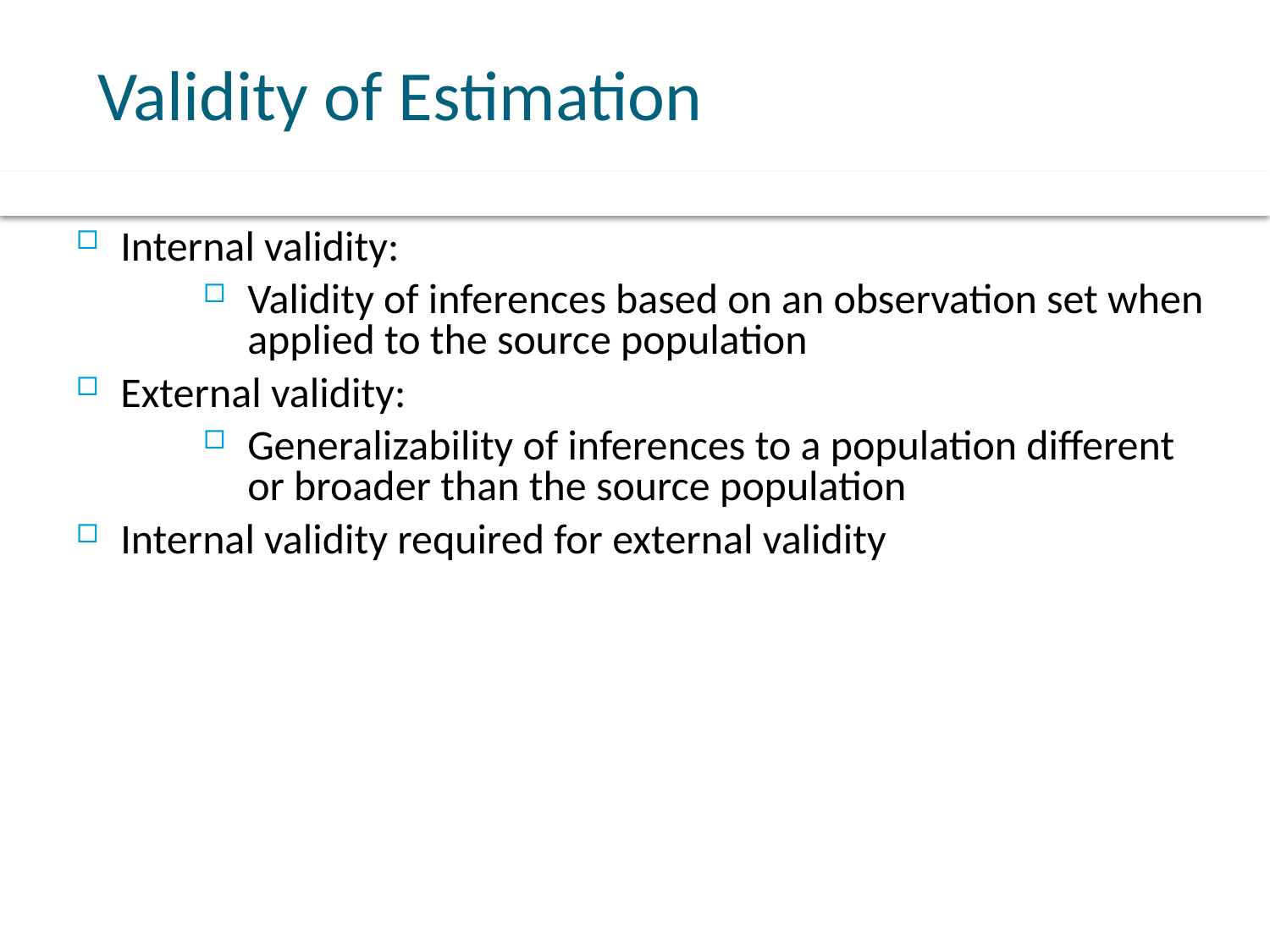

# Validity of Estimation
Internal validity:
Validity of inferences based on an observation set when applied to the source population
External validity:
Generalizability of inferences to a population different or broader than the source population
Internal validity required for external validity